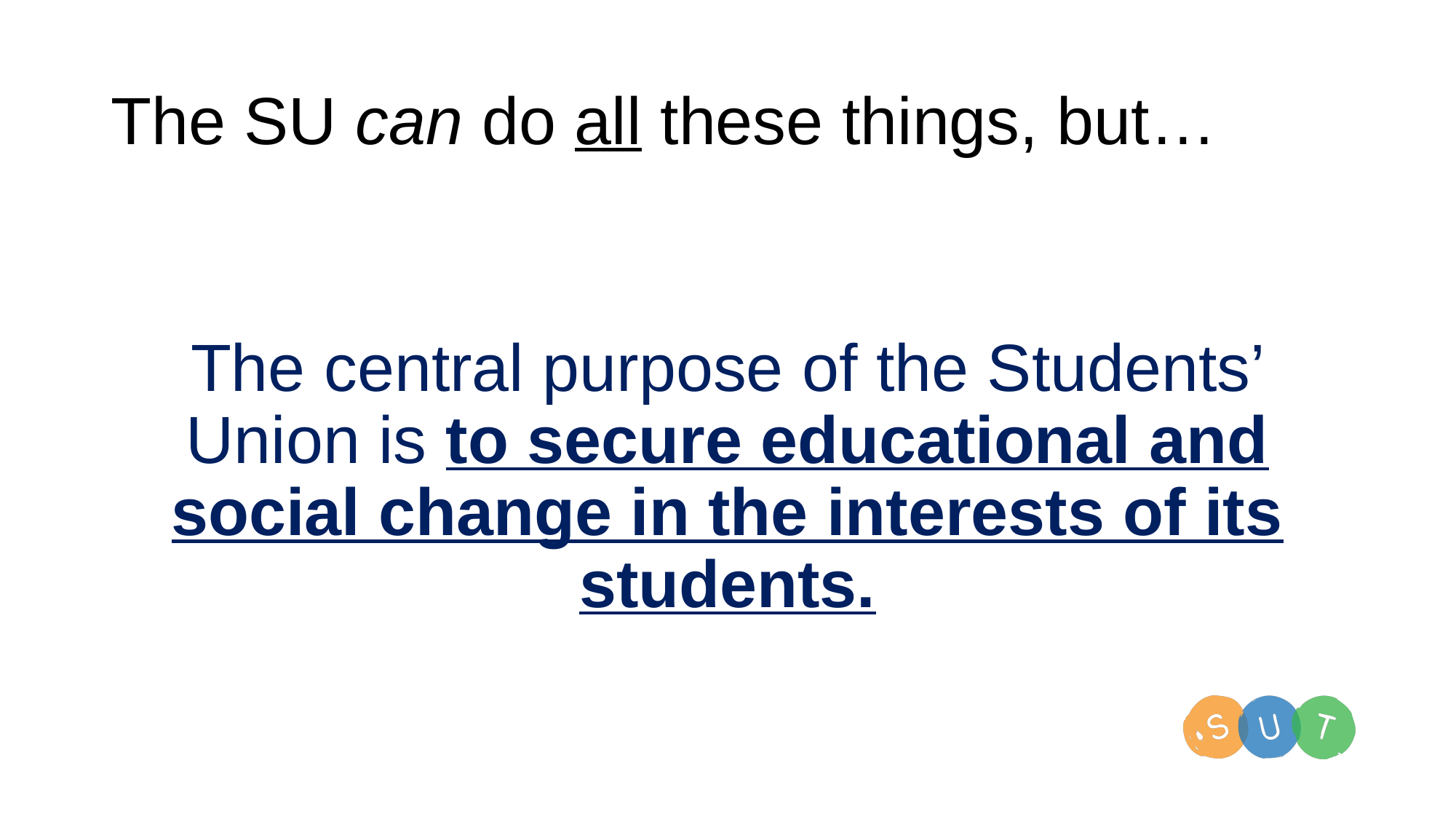

# The SU can do all these things, but…
The central purpose of the Students’ Union is to secure educational and social change in the interests of its students.